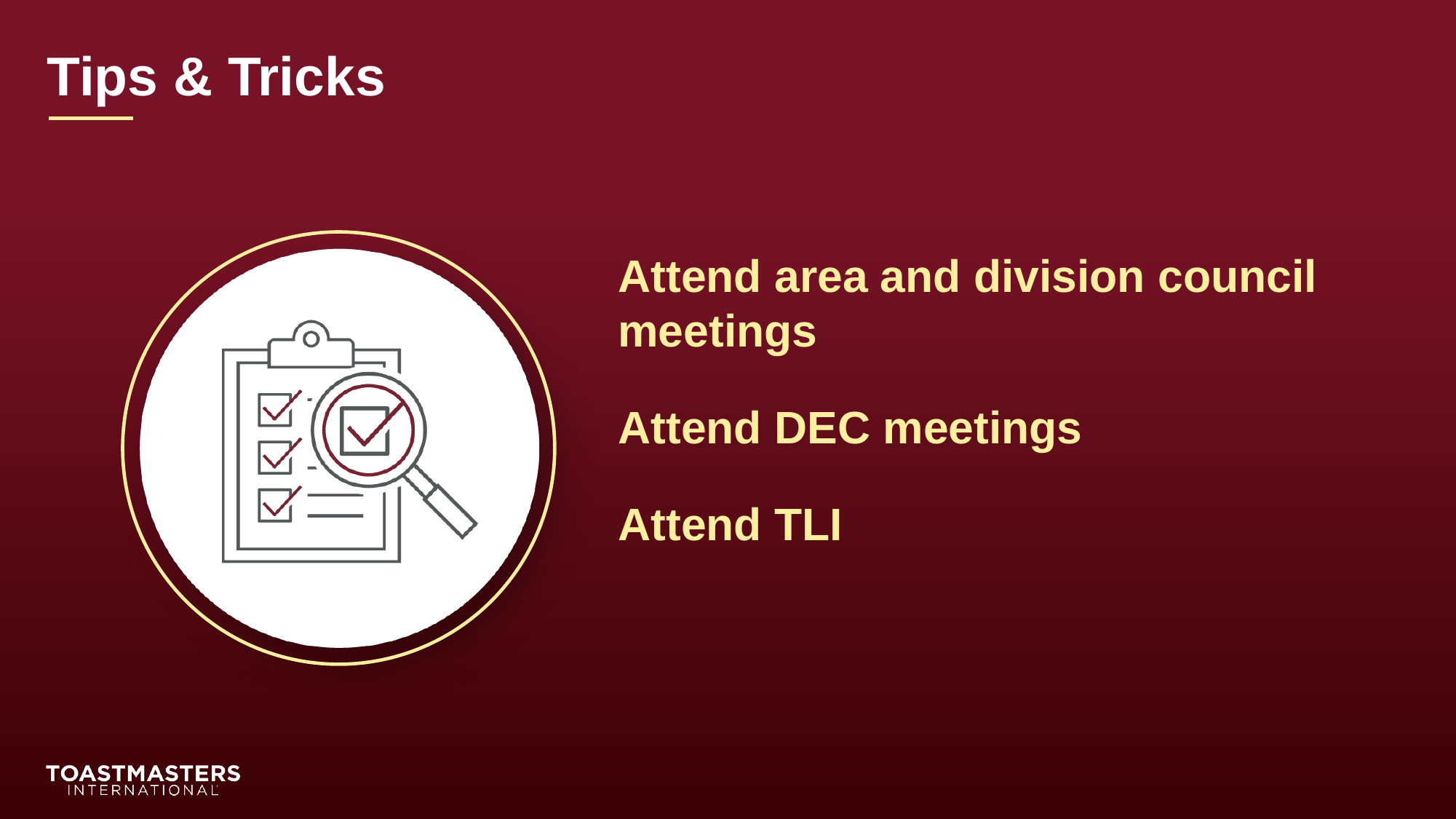

Tips & Tricks
Attend area and division council meetings
Attend DEC meetings
Attend TLI